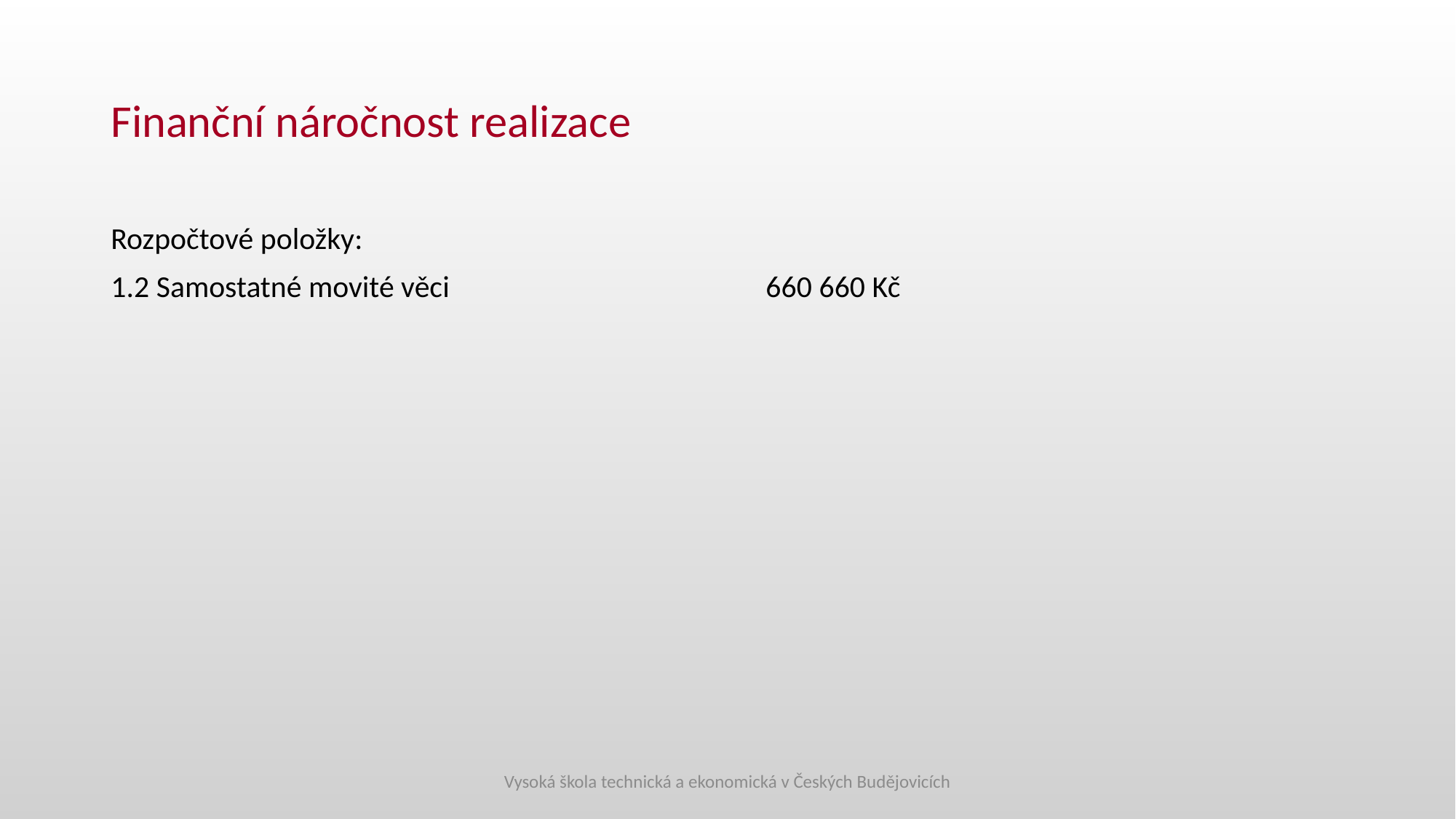

# Finanční náročnost realizace
Rozpočtové položky:
1.2 Samostatné movité věci 			660 660 Kč
Vysoká škola technická a ekonomická v Českých Budějovicích